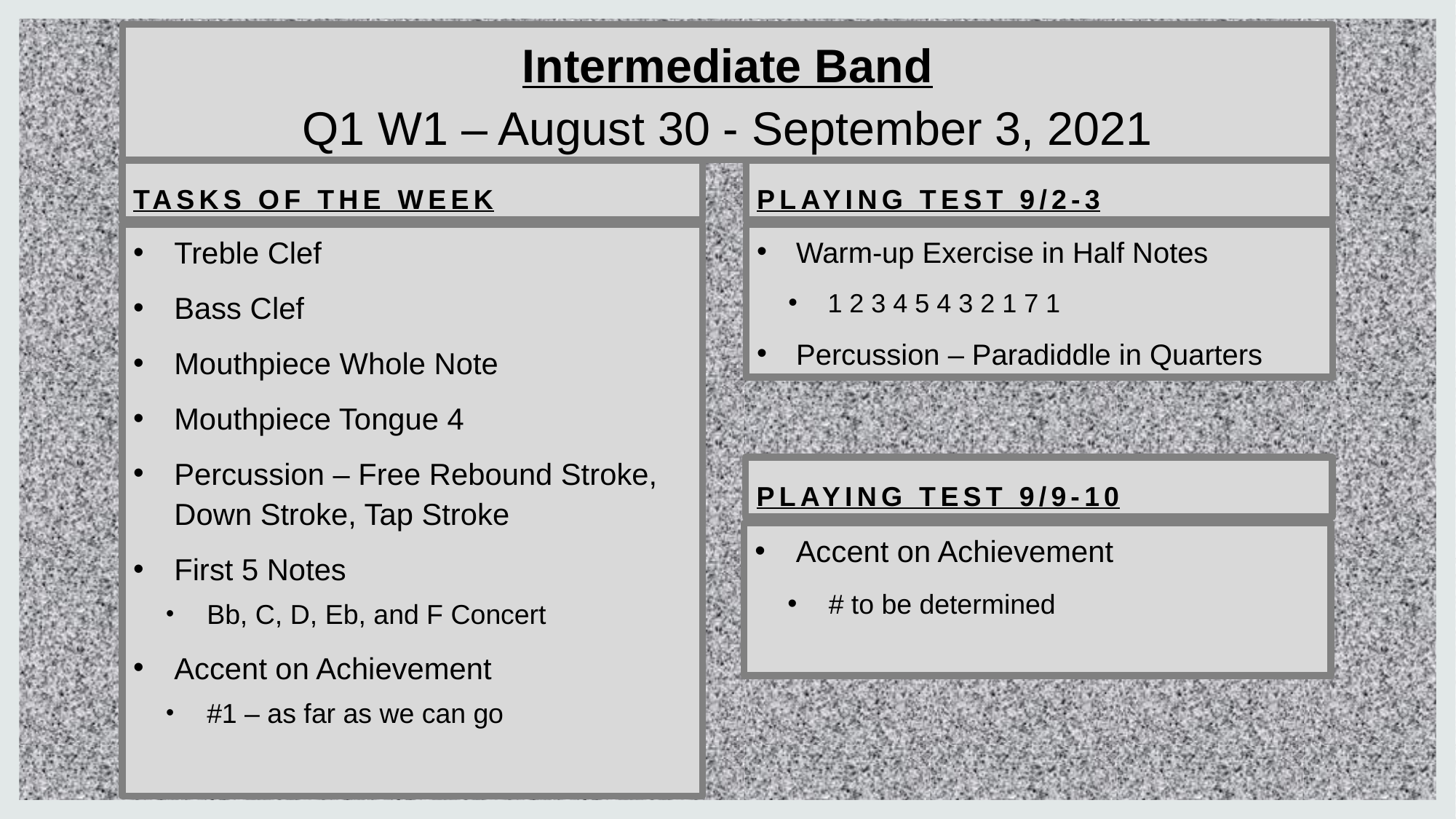

# Intermediate Band Q1 W1 – August 30 - September 3, 2021
Tasks of the week
Playing Test 9/2-3
Treble Clef
Bass Clef
Mouthpiece Whole Note
Mouthpiece Tongue 4
Percussion – Free Rebound Stroke, Down Stroke, Tap Stroke
First 5 Notes
Bb, C, D, Eb, and F Concert
Accent on Achievement
#1 – as far as we can go

Warm-up Exercise in Half Notes
1 2 3 4 5 4 3 2 1 7 1
Percussion – Paradiddle in Quarters
Playing Test 9/9-10
Accent on Achievement
# to be determined